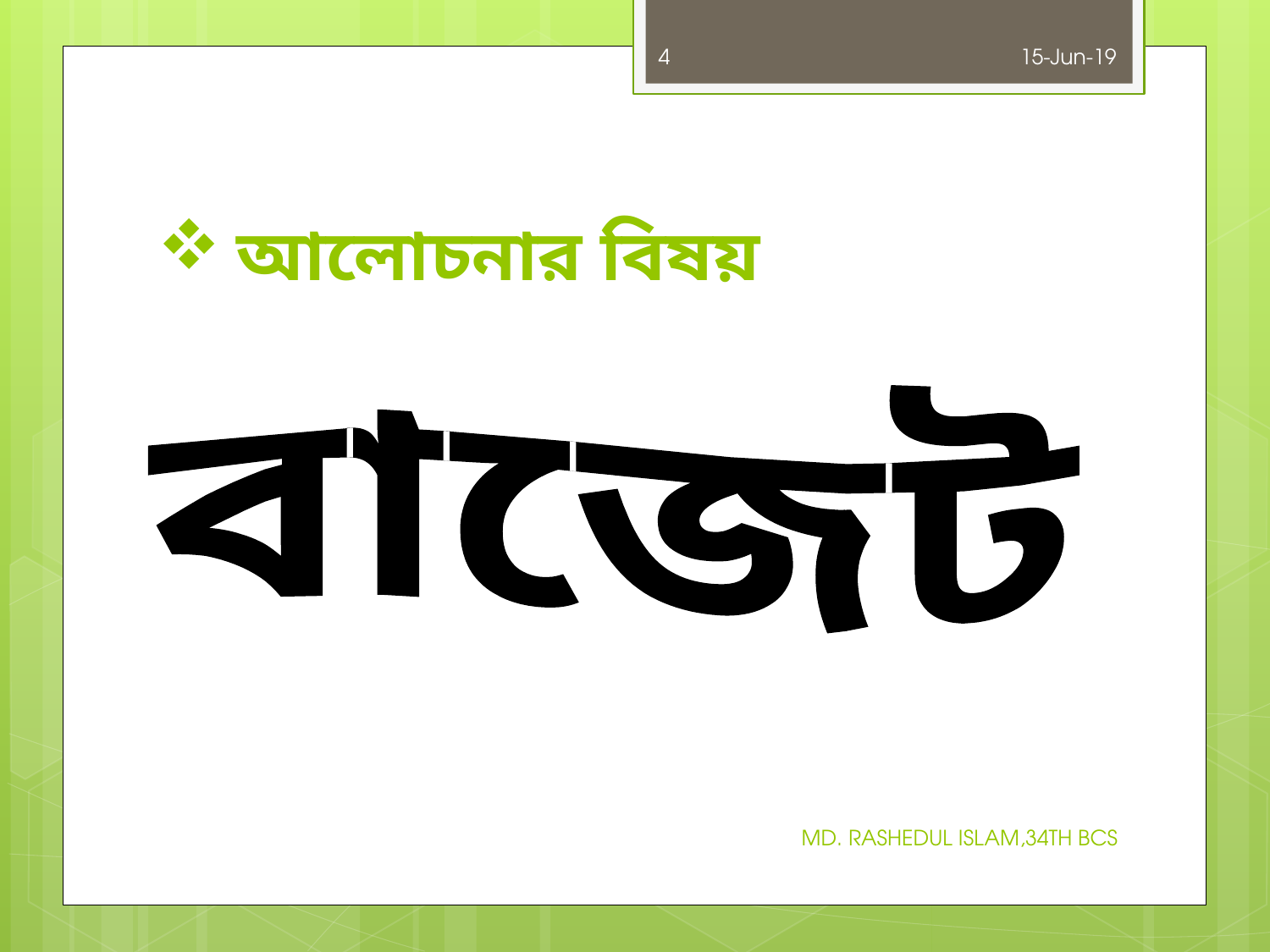

4
15-Jun-19
# আলোচনার বিষয়
বাজেট
MD. RASHEDUL ISLAM,34TH BCS